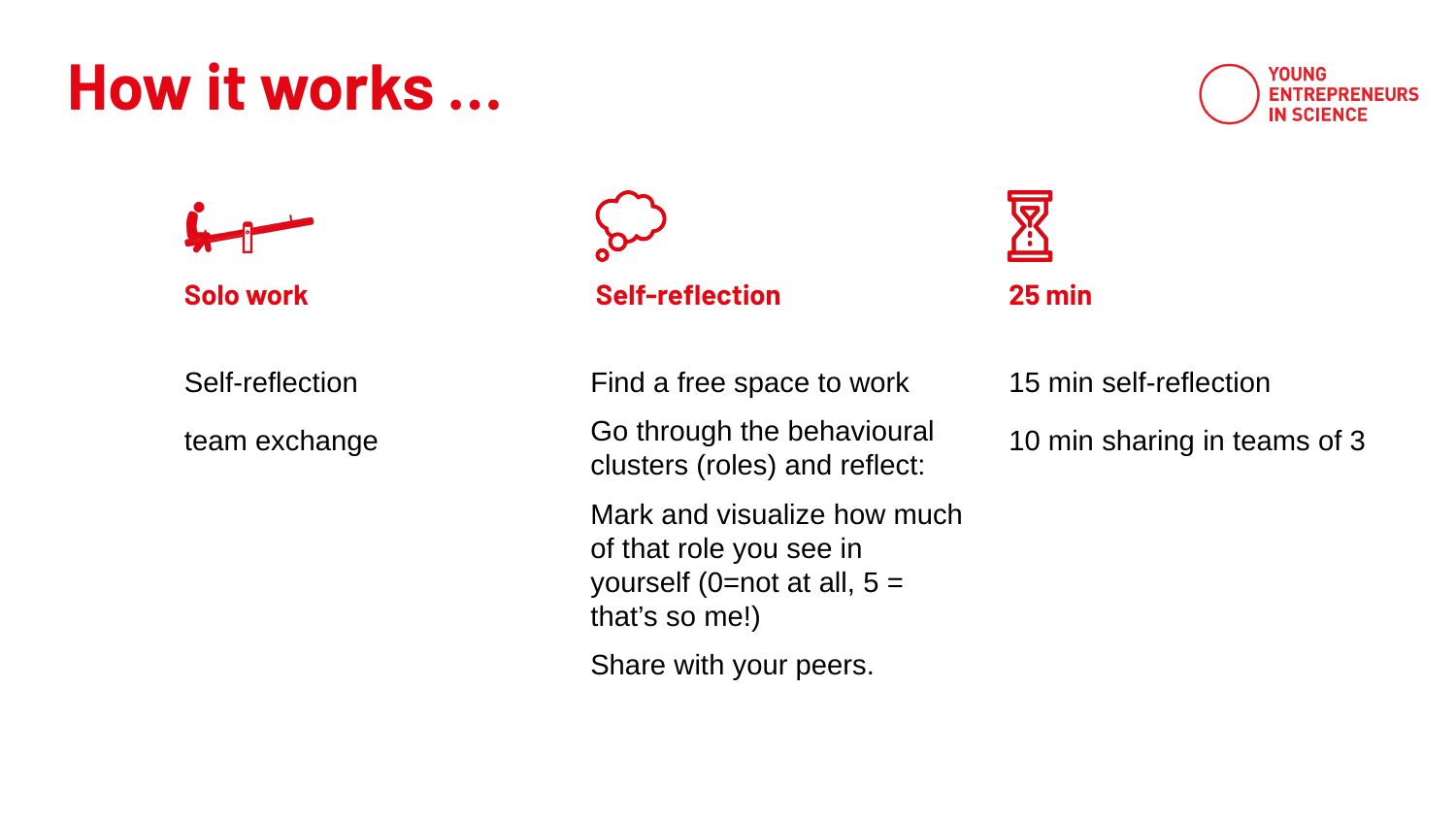

Solo work
Self-reflection
25 min
Self-reflection
team exchange
Find a free space to work
Go through the behavioural clusters (roles) and reflect:
Mark and visualize how much of that role you see in yourself (0=not at all, 5 = that’s so me!)
Share with your peers.
15 min self-reflection
10 min sharing in teams of 3